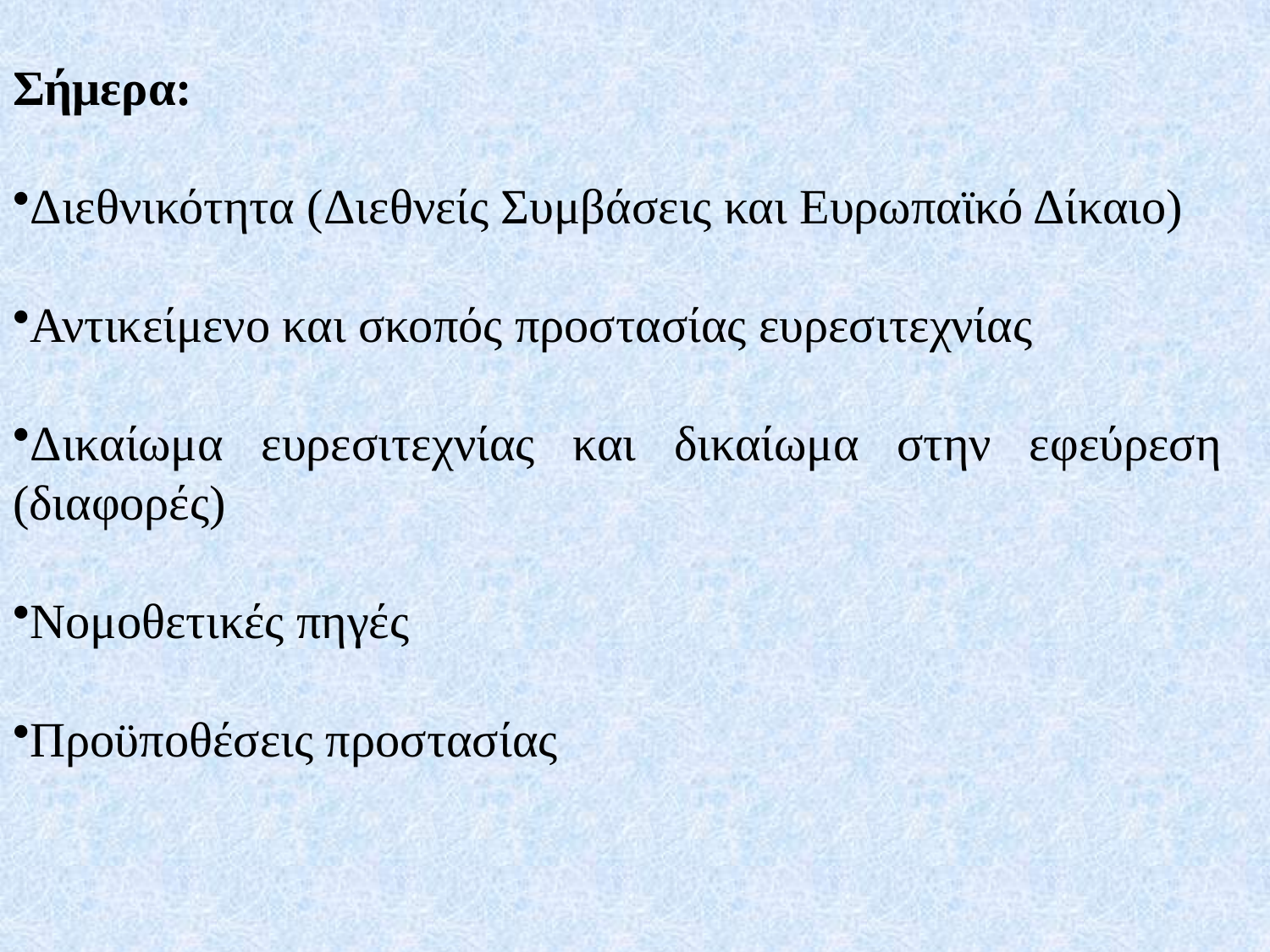

Σήμερα:

Διεθνικότητα (Διεθνείς Συμβάσεις και Ευρωπαϊκό Δίκαιο)

Αντικείμενο και σκοπός προστασίας ευρεσιτεχνίας

Δικαίωμα ευρεσιτεχνίας και δικαίωμα στην εφεύρεση (διαφορές)

Νομοθετικές πηγές

Προϋποθέσεις προστασίας